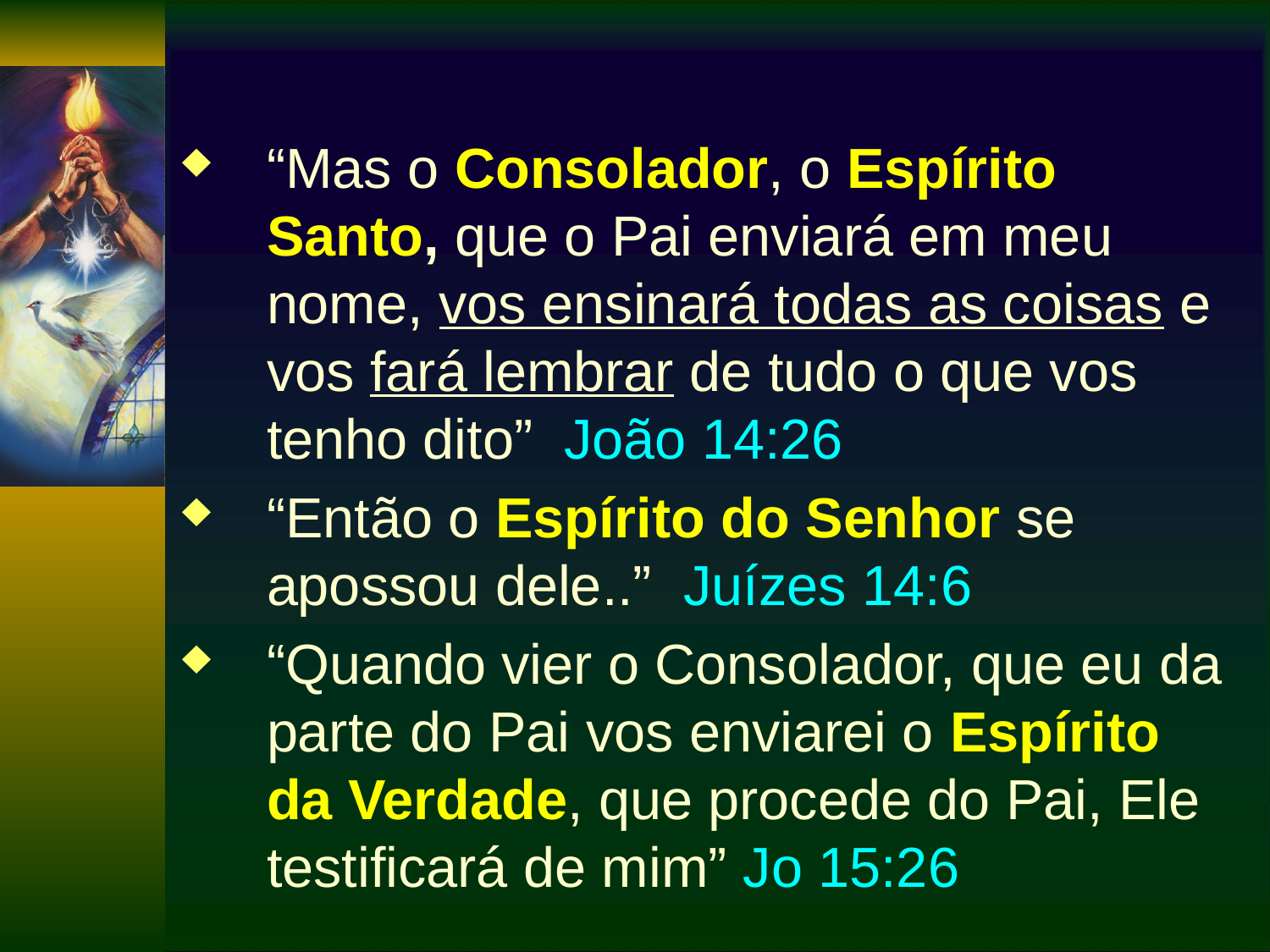

“Mas o Consolador, o Espírito Santo, que o Pai enviará em meu nome, vos ensinará todas as coisas e vos fará lembrar de tudo o que vos tenho dito”  João 14:26
“Então o Espírito do Senhor se apossou dele..”  Juízes 14:6
“Quando vier o Consolador, que eu da parte do Pai vos enviarei o Espírito da Verdade, que procede do Pai, Ele testificará de mim” Jo 15:26